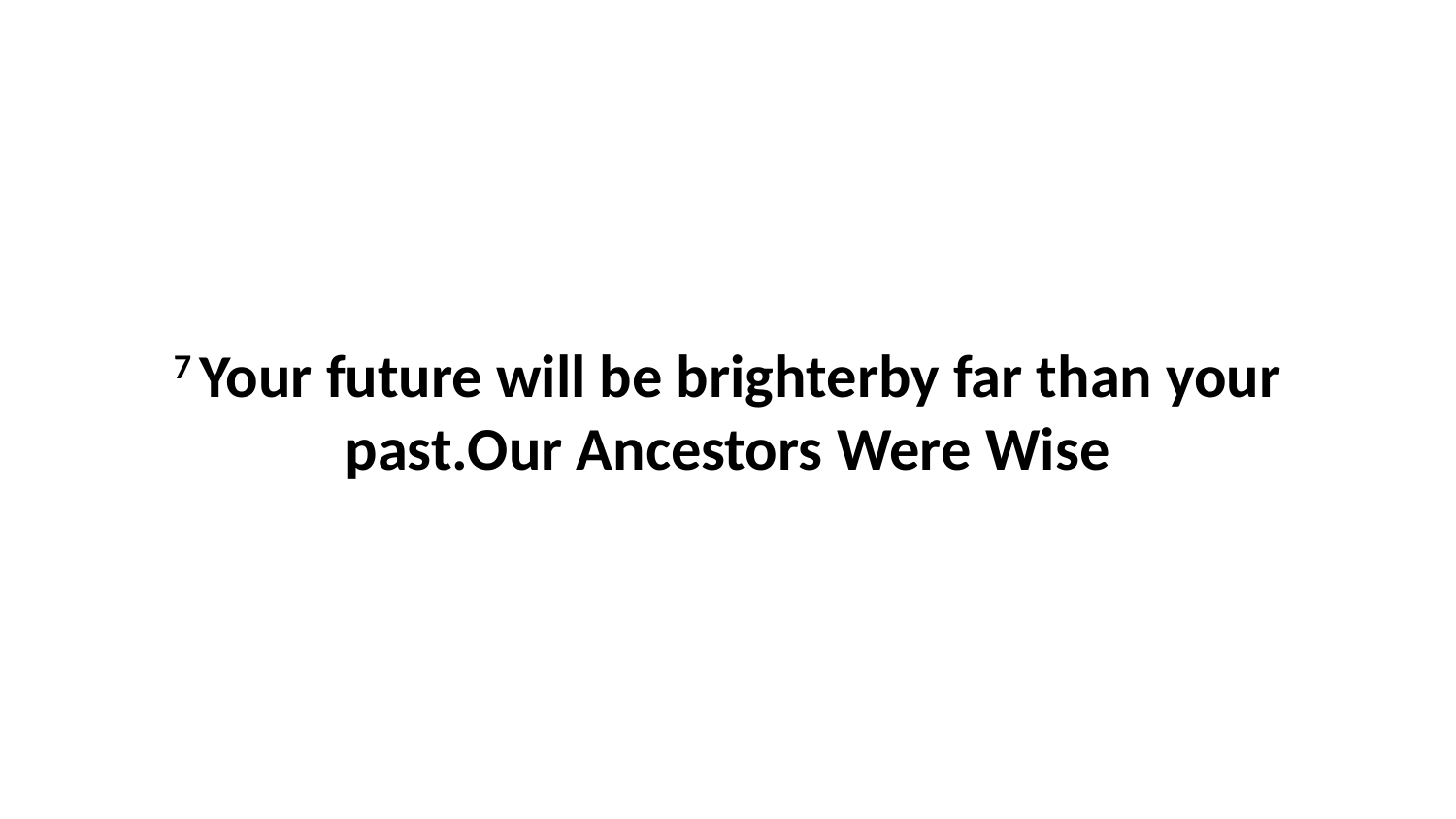

7 Your future will be brighterby far than your past.Our Ancestors Were Wise